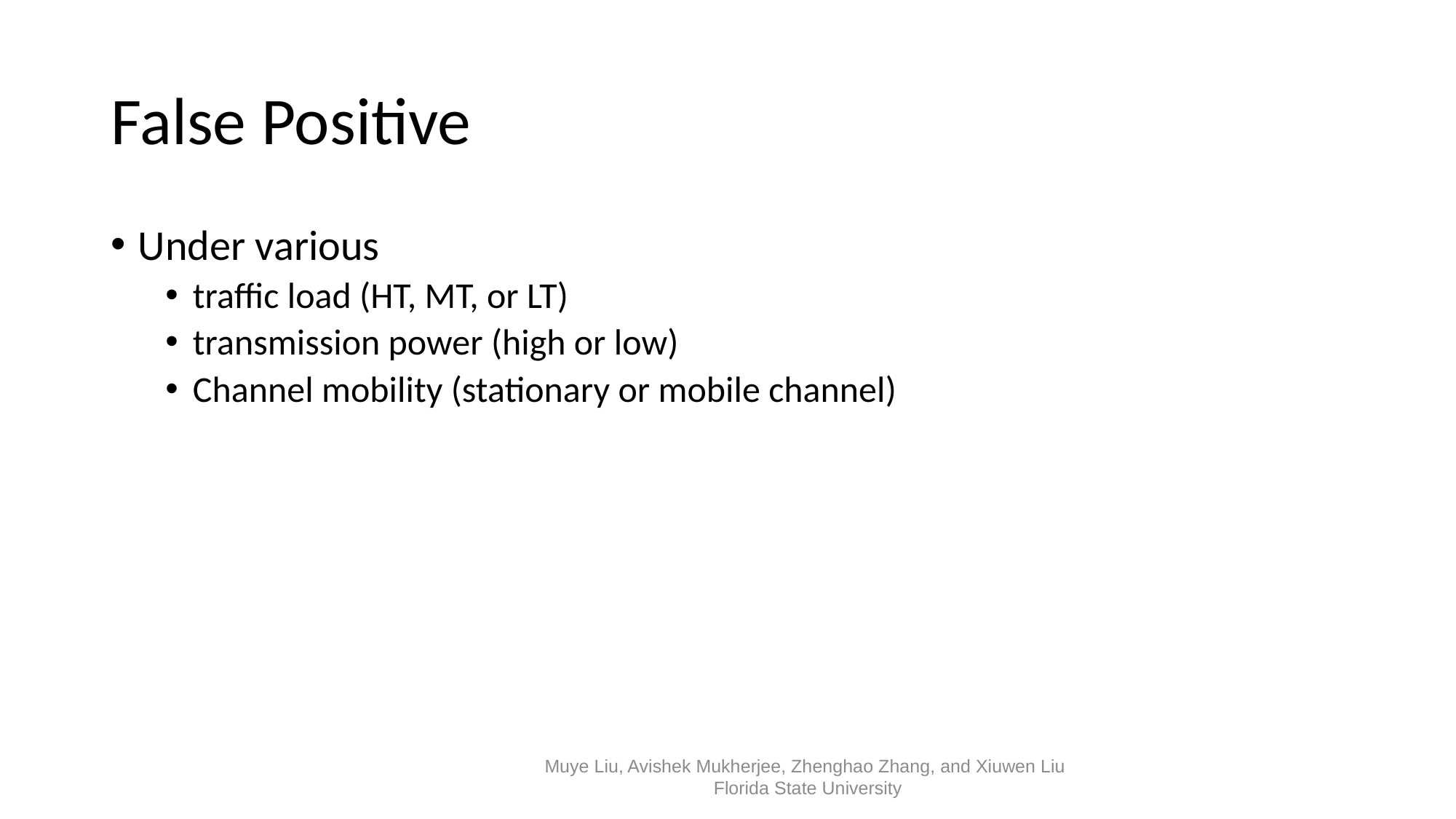

# False Positive
Under various
traffic load (HT, MT, or LT)
transmission power (high or low)
Channel mobility (stationary or mobile channel)
Muye Liu, Avishek Mukherjee, Zhenghao Zhang, and Xiuwen Liu
 Florida State University